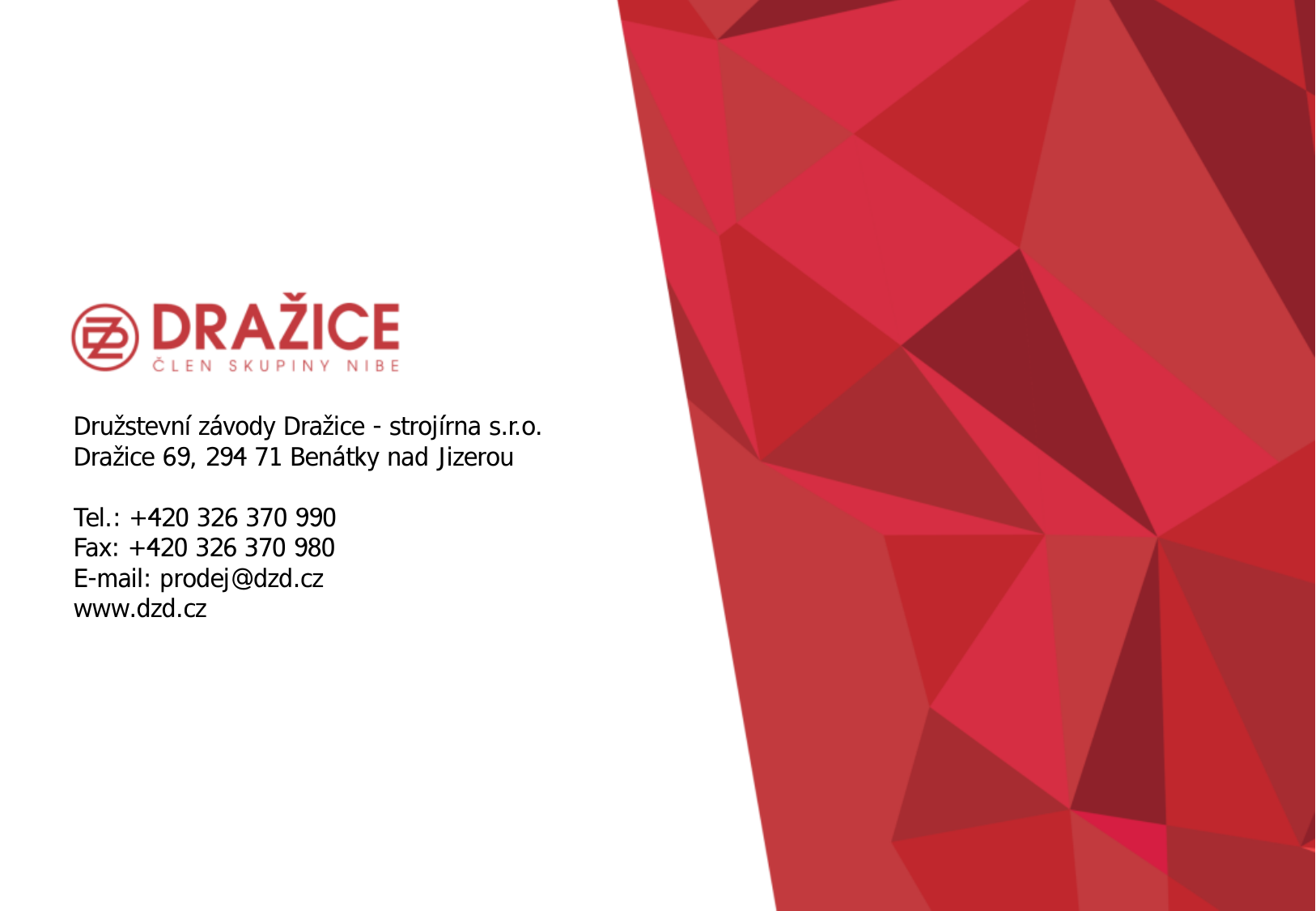

Družstevní závody Dražice - strojírna s.r.o.
Dražice 69, 294 71 Benátky nad Jizerou

Tel.: +420 326 370 990
Fax: +420 326 370 980
E-mail: prodej@dzd.cz
www.dzd.cz